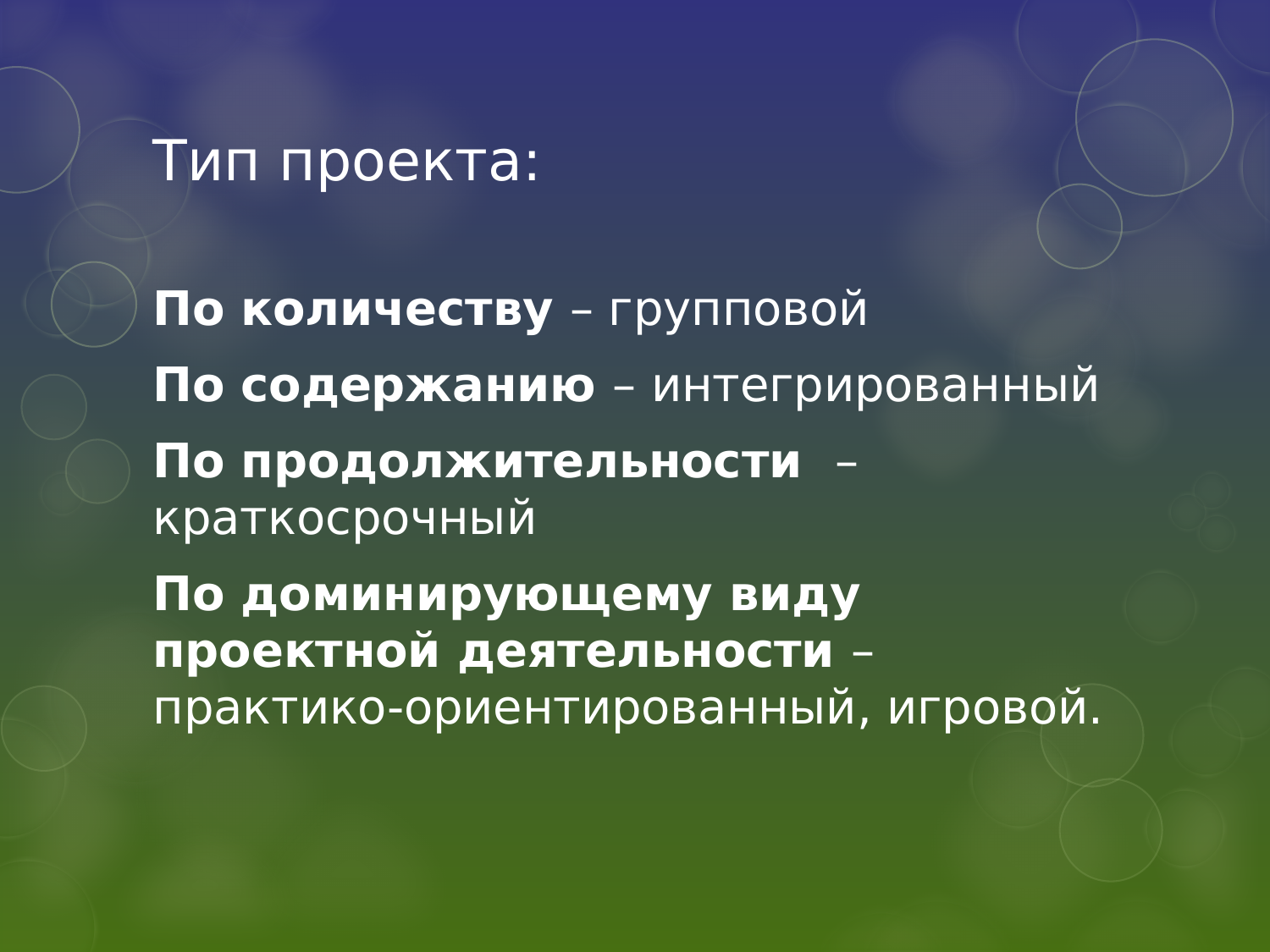

# Тип проекта:
По количеству – групповой
По содержанию – интегрированный
По продолжительности  – краткосрочный
По доминирующему виду проектной деятельности –   практико-ориентированный, игровой.